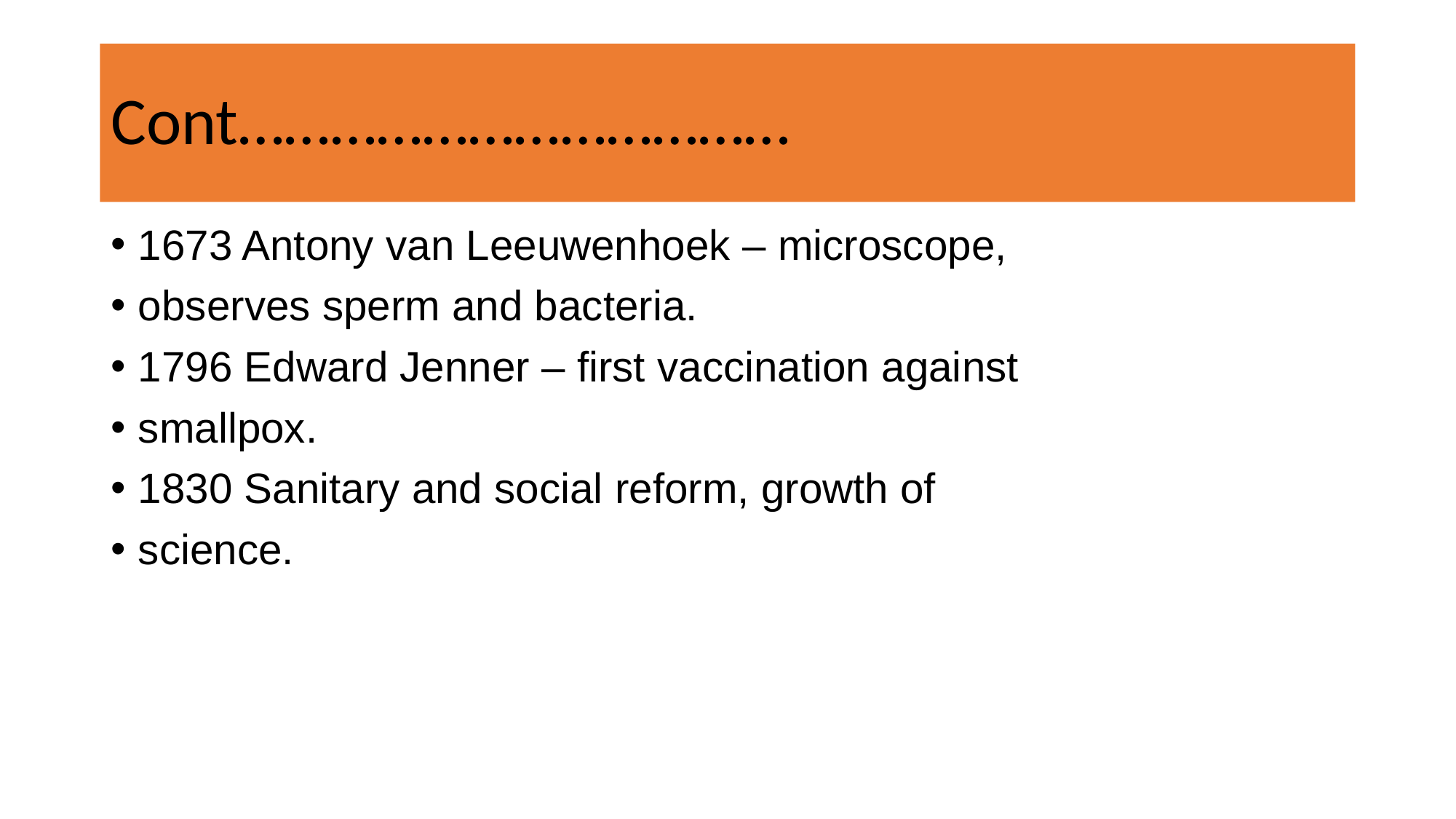

# Cont………………………………
1673 Antony van Leeuwenhoek – microscope,
observes sperm and bacteria.
1796 Edward Jenner – first vaccination against
smallpox.
1830 Sanitary and social reform, growth of
science.